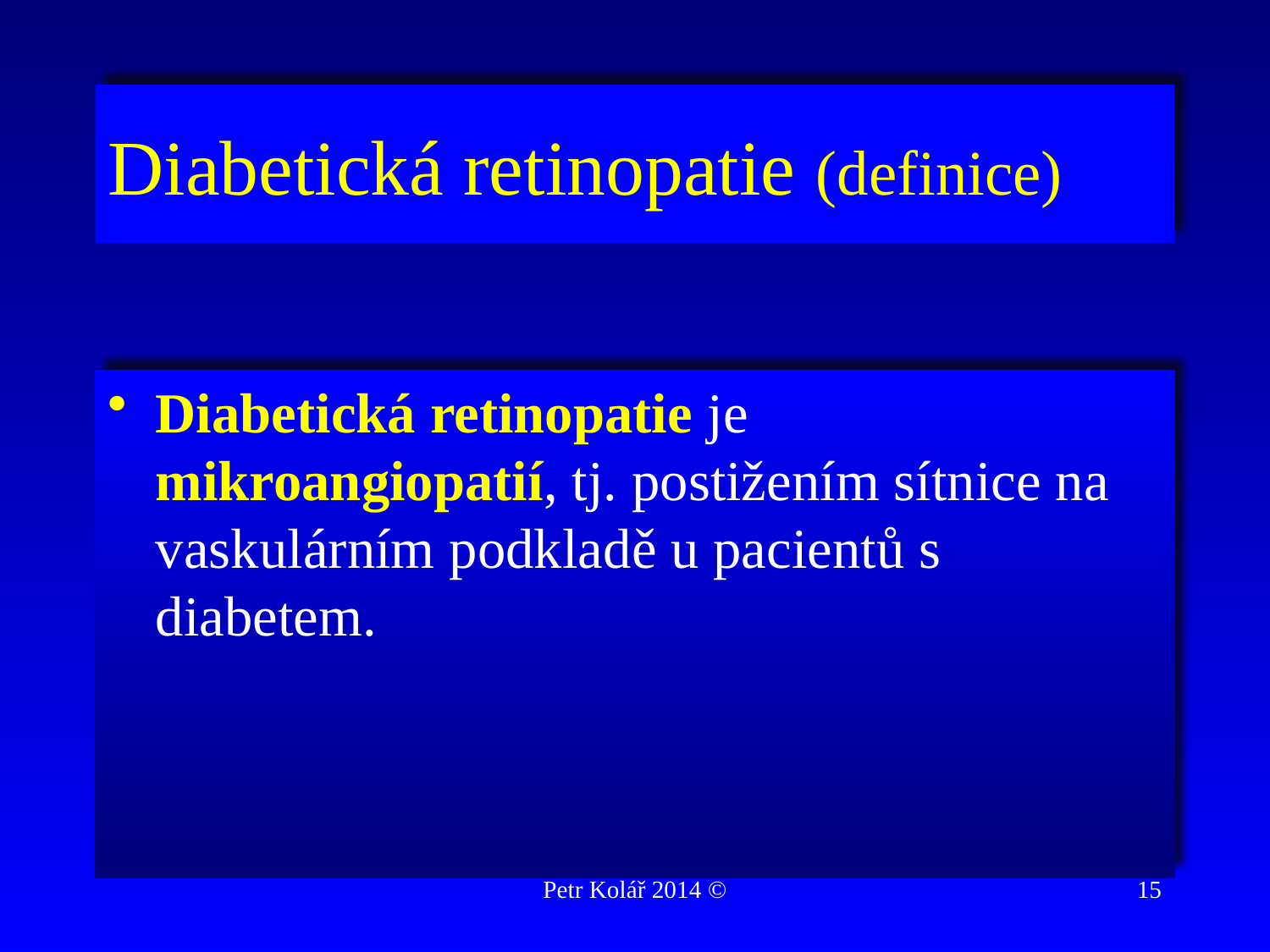

# Diabetická retinopatie (definice)
Diabetická retinopatie je mikroangiopatií, tj. postižením sítnice na vaskulárním podkladě u pacientů s diabetem.
Petr Kolář 2014 ©
15